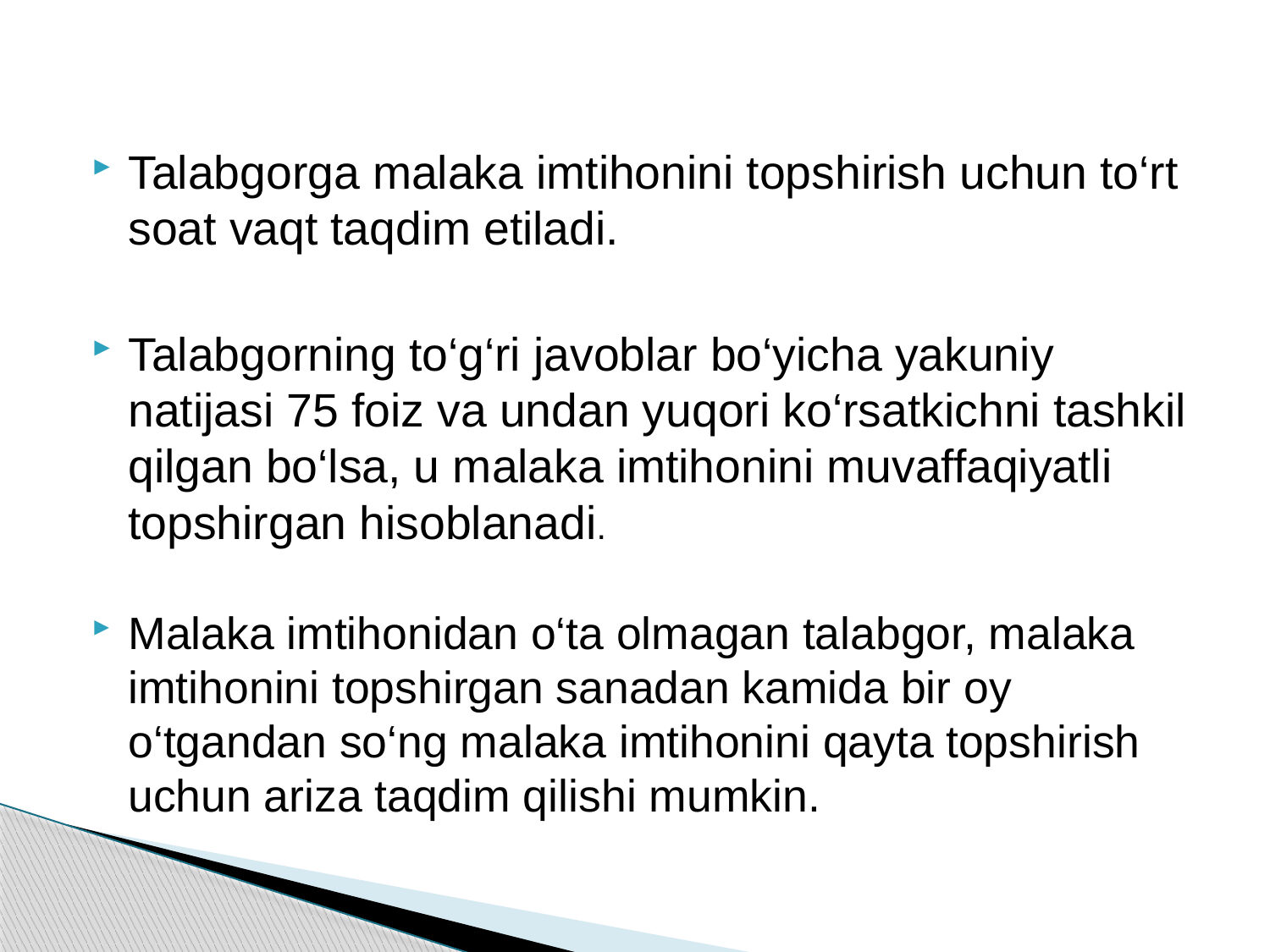

Talabgorga malaka imtihonini topshirish uchun to‘rt soat vaqt taqdim etiladi.

Talabgorning to‘g‘ri javoblar bo‘yicha yakuniy natijasi 75 foiz va undan yuqori ko‘rsatkichni tashkil qilgan bo‘lsa, u malaka imtihonini muvaffaqiyatli topshirgan hisoblanadi.

Malaka imtihonidan o‘ta olmagan talabgor, malaka imtihonini topshirgan sanadan kamida bir oy o‘tgandan so‘ng malaka imtihonini qayta topshirish uchun ariza taqdim qilishi mumkin.